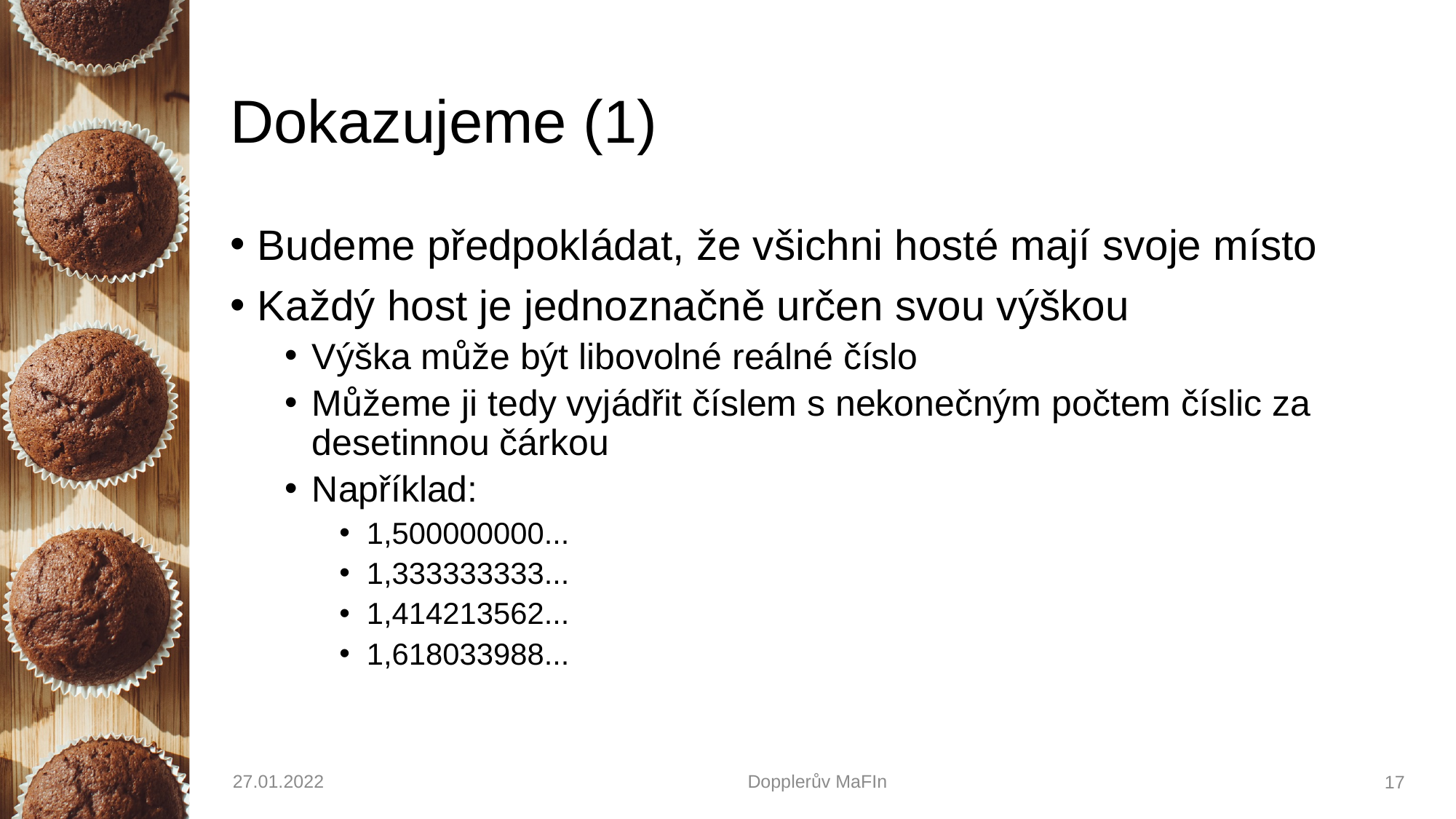

# Dokazujeme (1)
Budeme předpokládat, že všichni hosté mají svoje místo
Každý host je jednoznačně určen svou výškou
Výška může být libovolné reálné číslo
Můžeme ji tedy vyjádřit číslem s nekonečným počtem číslic za desetinnou čárkou
Například:
1,500000000...
1,333333333...
1,414213562...
1,618033988...
27.01.2022
Dopplerův MaFIn
17